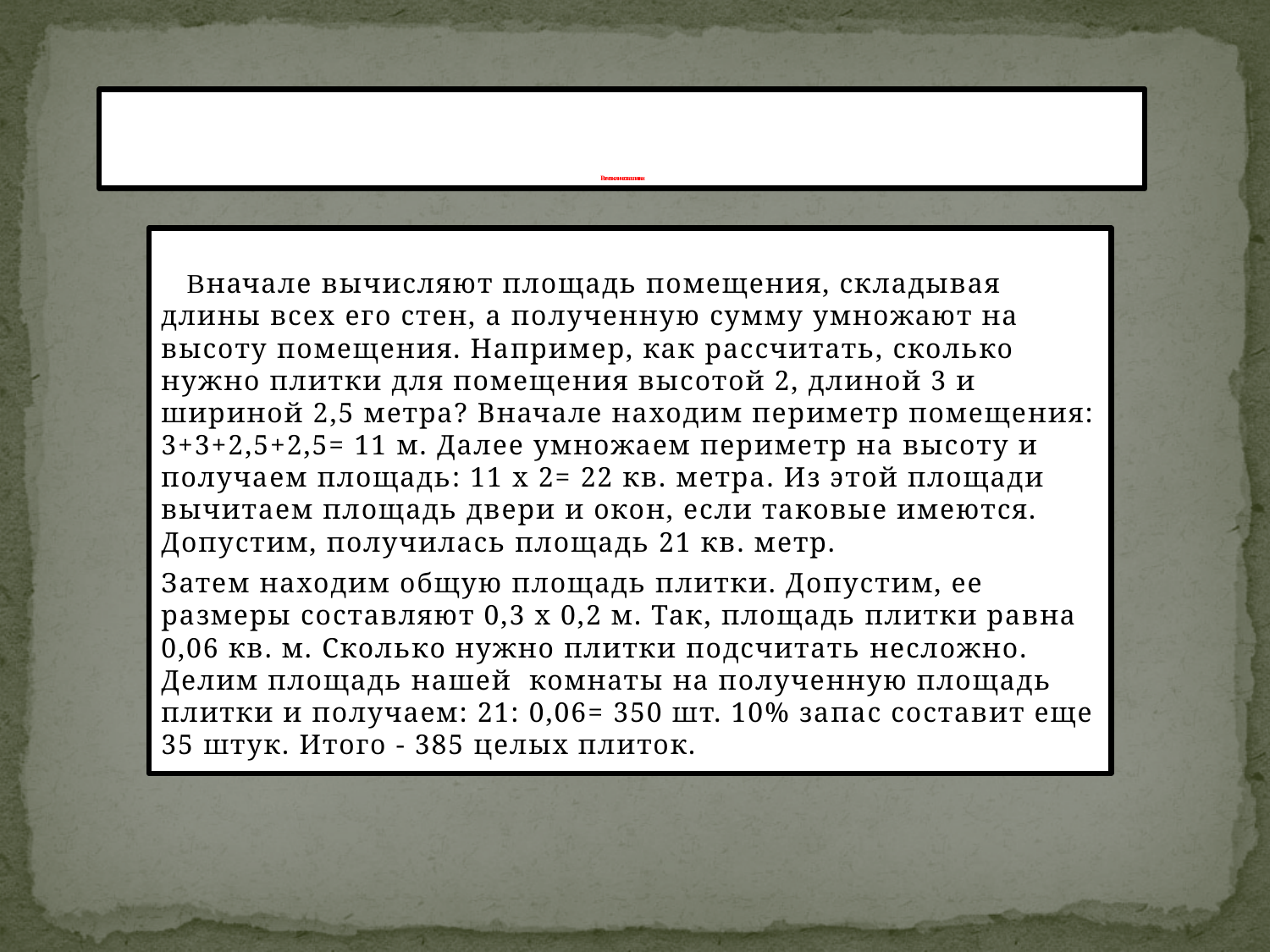

# Расчет количества  плитки

   Вначале вычисляют площадь помещения, складывая длины всех его стен, а полученную сумму умножают на высоту помещения. Например, как рассчитать, сколько нужно плитки для помещения высотой 2, длиной 3 и шириной 2,5 метра? Вначале находим периметр помещения: 3+3+2,5+2,5= 11 м. Далее умножаем периметр на высоту и получаем площадь: 11 х 2= 22 кв. метра. Из этой площади вычитаем площадь двери и окон, если таковые имеются. Допустим, получилась площадь 21 кв. метр.
Затем находим общую площадь плитки. Допустим, ее размеры составляют 0,3 х 0,2 м. Так, площадь плитки равна 0,06 кв. м. Сколько нужно плитки подсчитать несложно. Делим площадь нашей  комнаты на полученную площадь плитки и получаем: 21: 0,06= 350 шт. 10% запас составит еще 35 штук. Итого - 385 целых плиток.